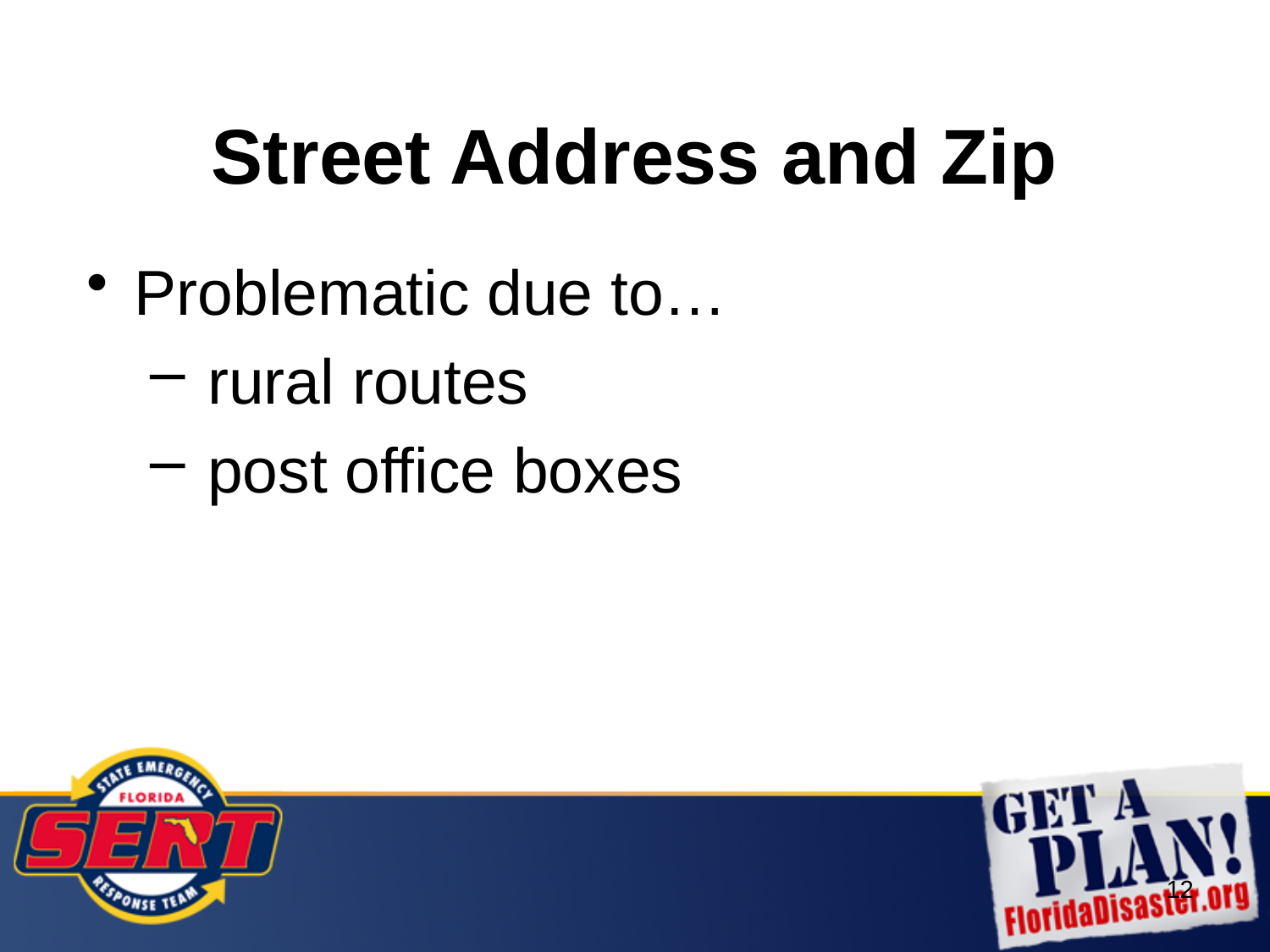

# Street Address and Zip
Problematic due to…
 rural routes
 post office boxes

12